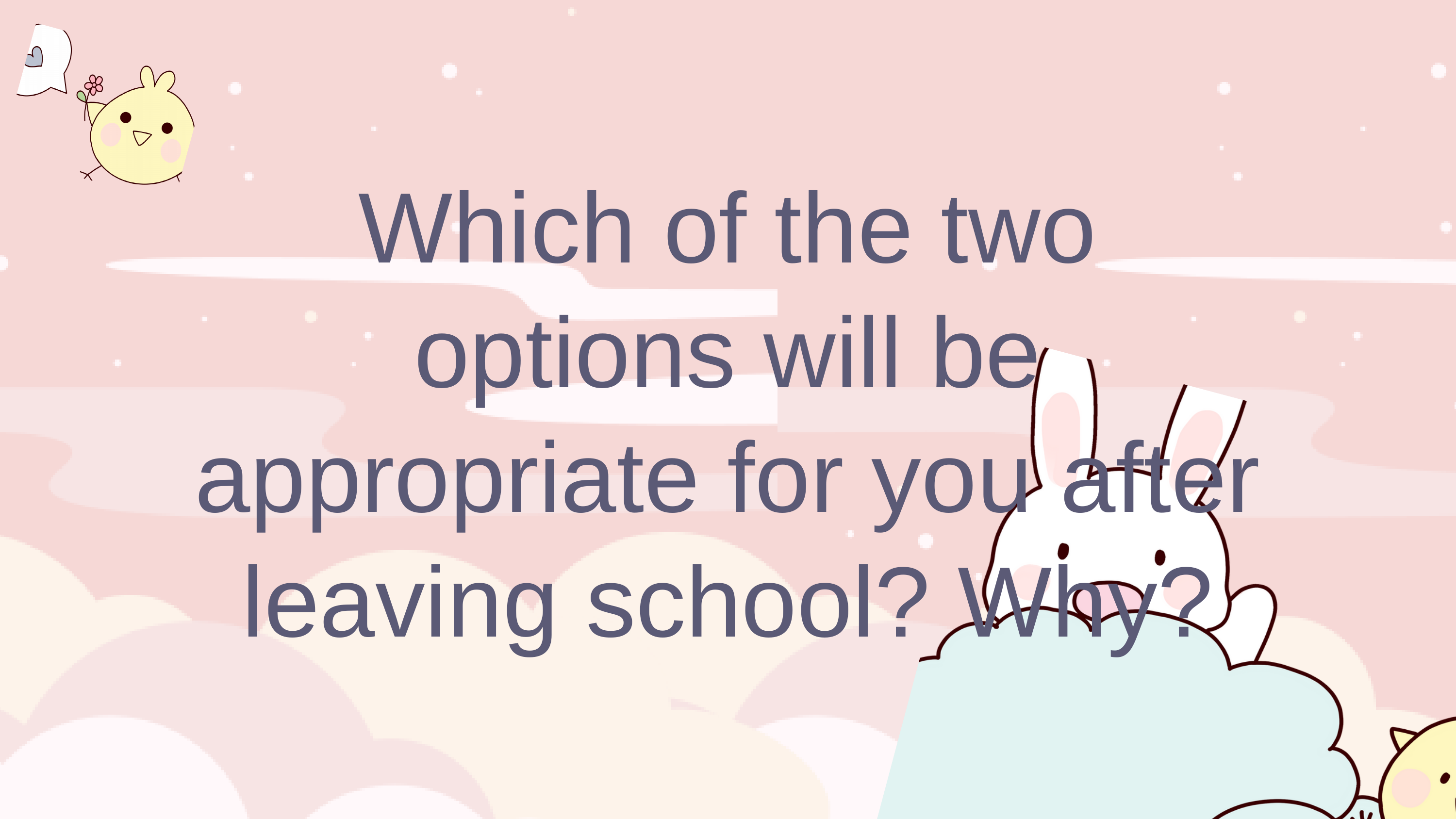

Which of the two options will be appropriate for you after leaving school? Why?